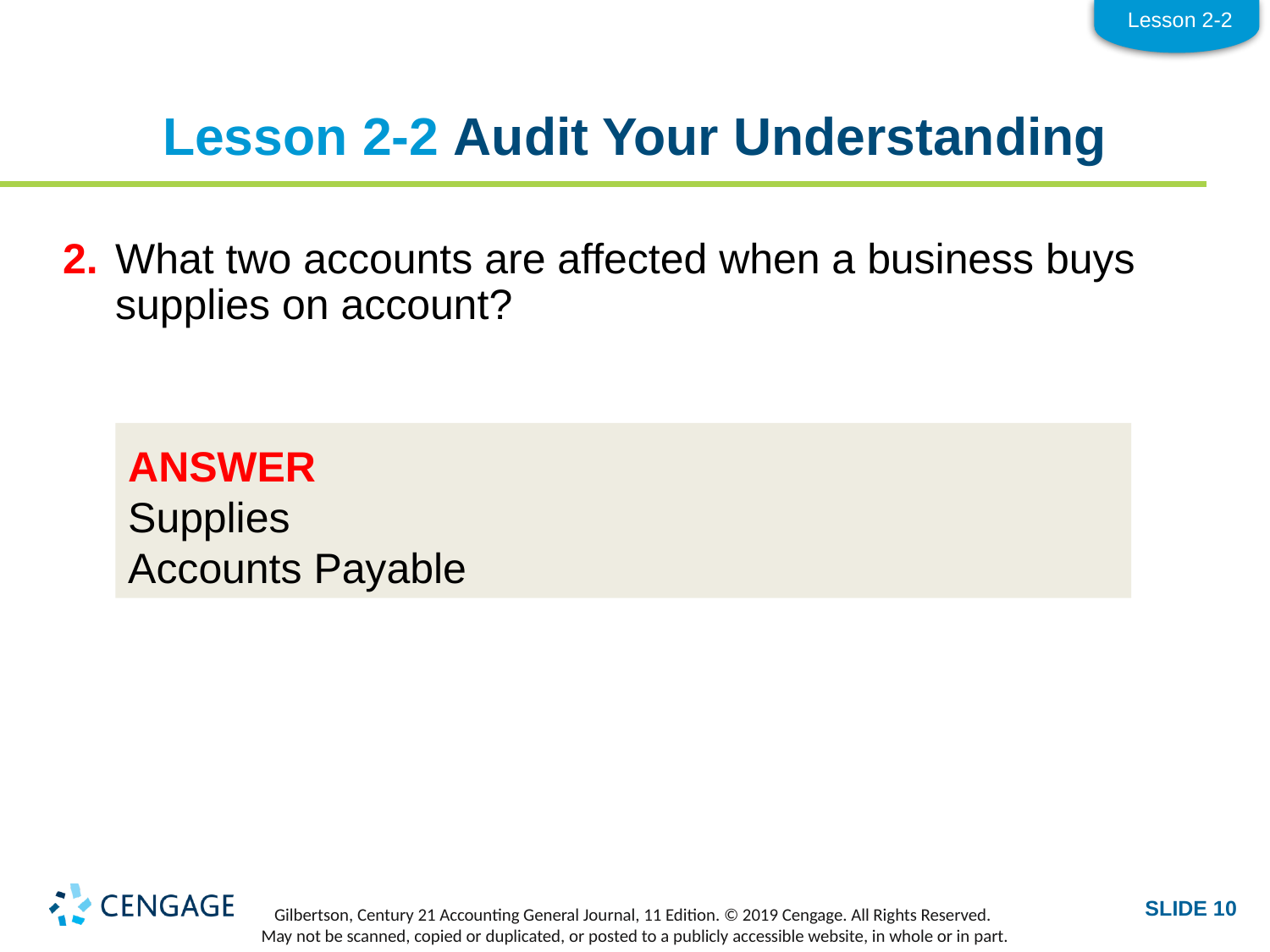

Lesson 2-2

# Lesson 2-2 Audit Your Understanding
2.	What two accounts are affected when a business buys supplies on account?
ANSWER
Supplies
Accounts Payable
SLIDE 10